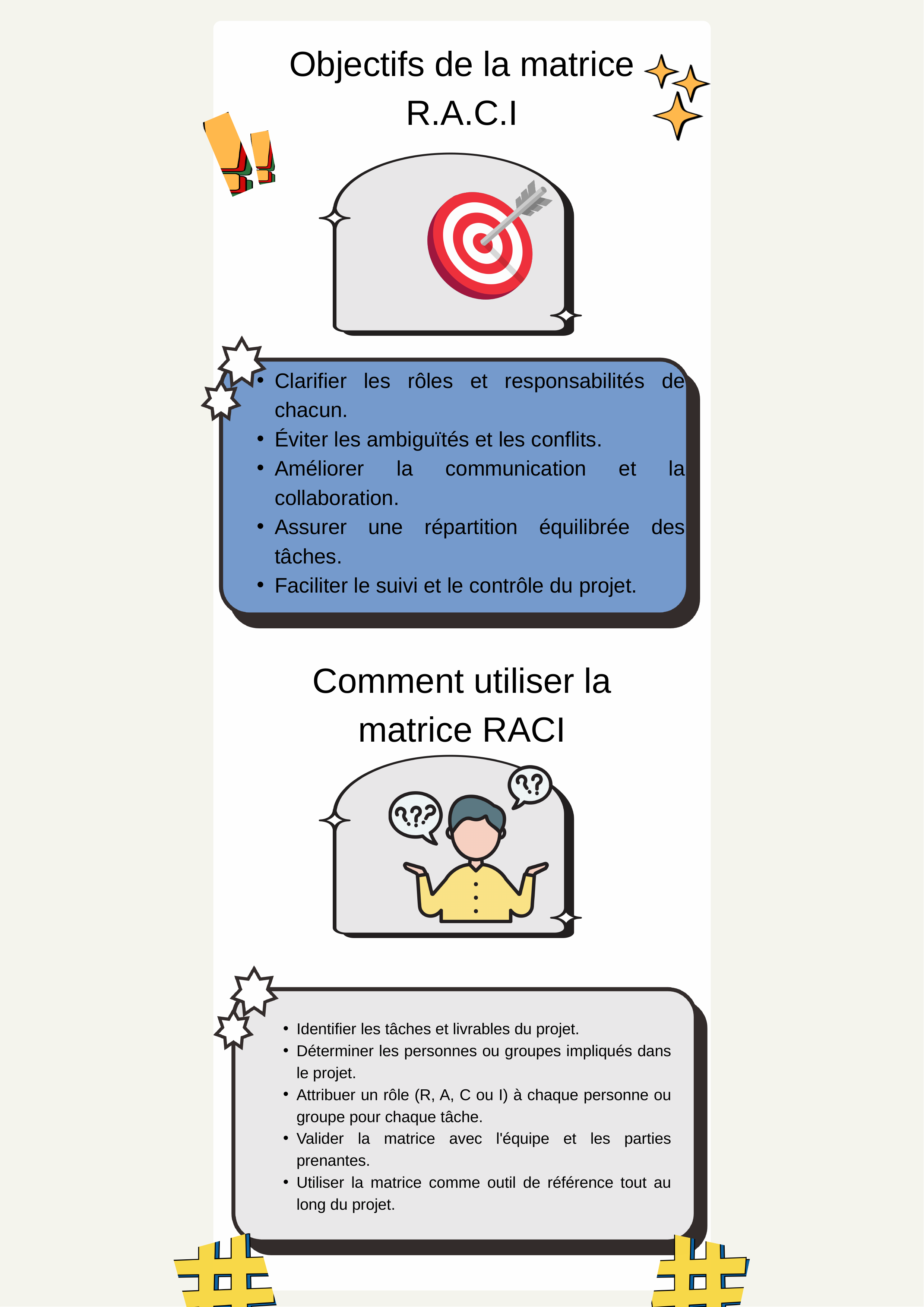

Objectifs de la matrice R.A.C.I

Clarifier les rôles et responsabilités de chacun.
Éviter les ambiguïtés et les conflits.
Améliorer la communication et la collaboration.
Assurer une répartition équilibrée des tâches.
Faciliter le suivi et le contrôle du projet.

Comment utiliser la matrice RACI

Identifier les tâches et livrables du projet.
Déterminer les personnes ou groupes impliqués dans le projet.
Attribuer un rôle (R, A, C ou I) à chaque personne ou groupe pour chaque tâche.
Valider la matrice avec l'équipe et les parties prenantes.
Utiliser la matrice comme outil de référence tout au long du projet.